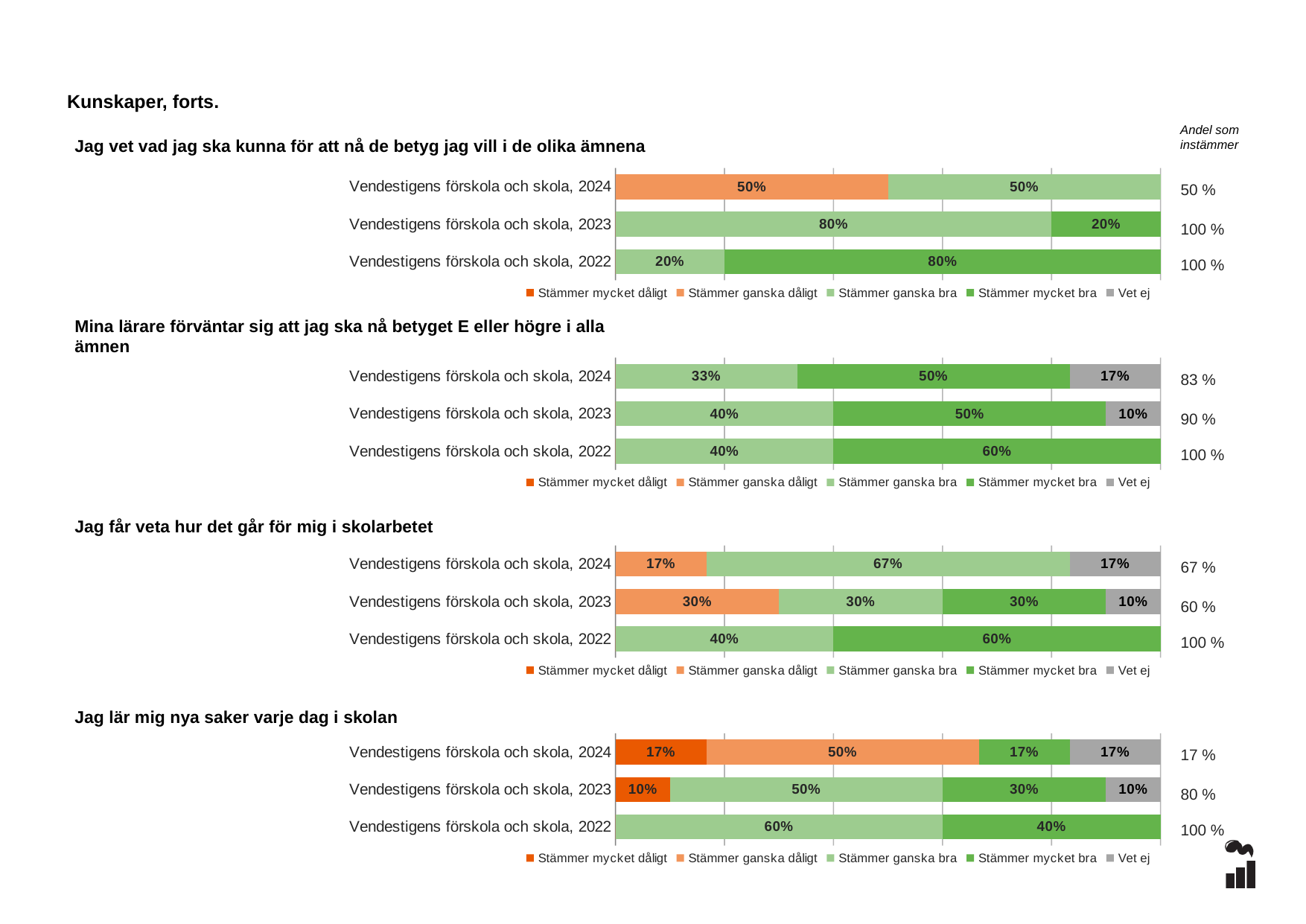

Kunskaper, forts.
Andel som instämmer
Jag vet vad jag ska kunna för att nå de betyg jag vill i de olika ämnena

### Chart

| Category | Stämmer mycket dåligt | Stämmer ganska dåligt | Stämmer ganska bra | Stämmer mycket bra | Vet ej |
|---|---|---|---|---|---|
| Vendestigens förskola och skola, 2024 | 0.0 | 0.5 | 0.5 | 0.0 | 0.0 |
| Vendestigens förskola och skola, 2023 | 0.0 | 0.0 | 0.8 | 0.2 | 0.0 |
| Vendestigens förskola och skola, 2022 | 0.0 | 0.0 | 0.2 | 0.8 | 0.0 |
50 %
100 %
100 %

### Chart

| Category | Stämmer mycket dåligt | Stämmer ganska dåligt | Stämmer ganska bra | Stämmer mycket bra | Vet ej |
|---|---|---|---|---|---|
| Vendestigens förskola och skola, 2024 | 0.0 | 0.0 | 0.3333 | 0.5 | 0.1667 |
| Vendestigens förskola och skola, 2023 | 0.0 | 0.0 | 0.4 | 0.5 | 0.1 |
| Vendestigens förskola och skola, 2022 | 0.0 | 0.0 | 0.4 | 0.6 | 0.0 |
Mina lärare förväntar sig att jag ska nå betyget E eller högre i alla ämnen
83 %
90 %
100 %

### Chart

| Category | Stämmer mycket dåligt | Stämmer ganska dåligt | Stämmer ganska bra | Stämmer mycket bra | Vet ej |
|---|---|---|---|---|---|
| Vendestigens förskola och skola, 2024 | 0.0 | 0.1667 | 0.6667 | 0.0 | 0.1667 |
| Vendestigens förskola och skola, 2023 | 0.0 | 0.3 | 0.3 | 0.3 | 0.1 |
| Vendestigens förskola och skola, 2022 | 0.0 | 0.0 | 0.4 | 0.6 | 0.0 |
Jag får veta hur det går för mig i skolarbetet
67 %
60 %
100 %

### Chart

| Category | Stämmer mycket dåligt | Stämmer ganska dåligt | Stämmer ganska bra | Stämmer mycket bra | Vet ej |
|---|---|---|---|---|---|
| Vendestigens förskola och skola, 2024 | 0.1667 | 0.5 | 0.0 | 0.1667 | 0.1667 |
| Vendestigens förskola och skola, 2023 | 0.1 | 0.0 | 0.5 | 0.3 | 0.1 |
| Vendestigens förskola och skola, 2022 | 0.0 | 0.0 | 0.6 | 0.4 | 0.0 |
Jag lär mig nya saker varje dag i skolan
17 %
80 %
100 %